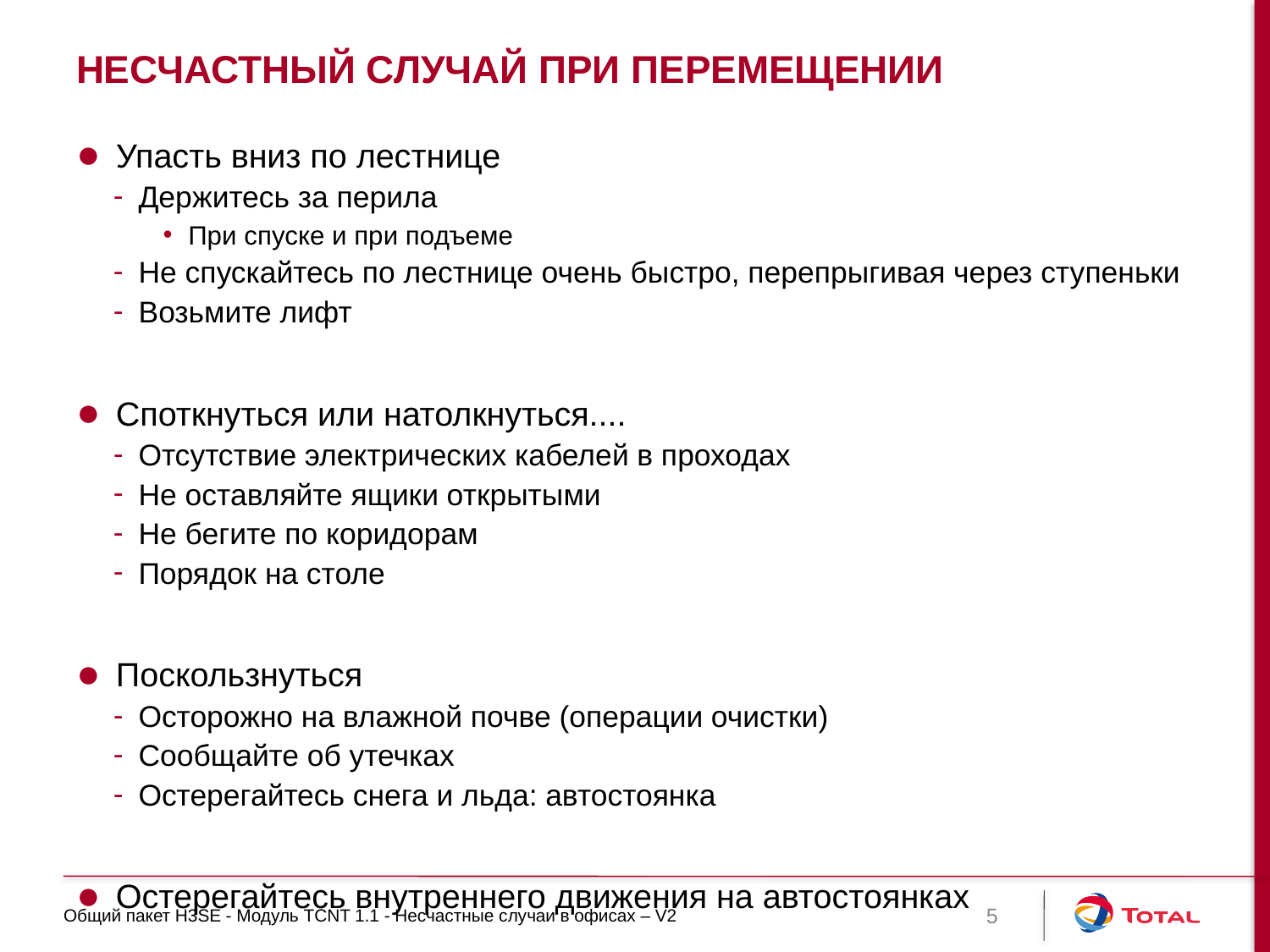

# Несчастный случай при перемещении
Упасть вниз по лестнице
Держитесь за перила
При спуске и при подъеме
Не спускайтесь по лестнице очень быстро, перепрыгивая через ступеньки
Возьмите лифт

Споткнуться или натолкнуться....
Отсутствие электрических кабелей в проходах
Не оставляйте ящики открытыми
Не бегите по коридорам
Порядок на столе

Поскользнуться
Осторожно на влажной почве (операции очистки)
Сообщайте об утечках
Остерегайтесь снега и льда: автостоянка

Остерегайтесь внутреннего движения на автостоянках
Общий пакет H3SE - Модуль TCNT 1.1 - Несчастные случаи в офисах – V2
5